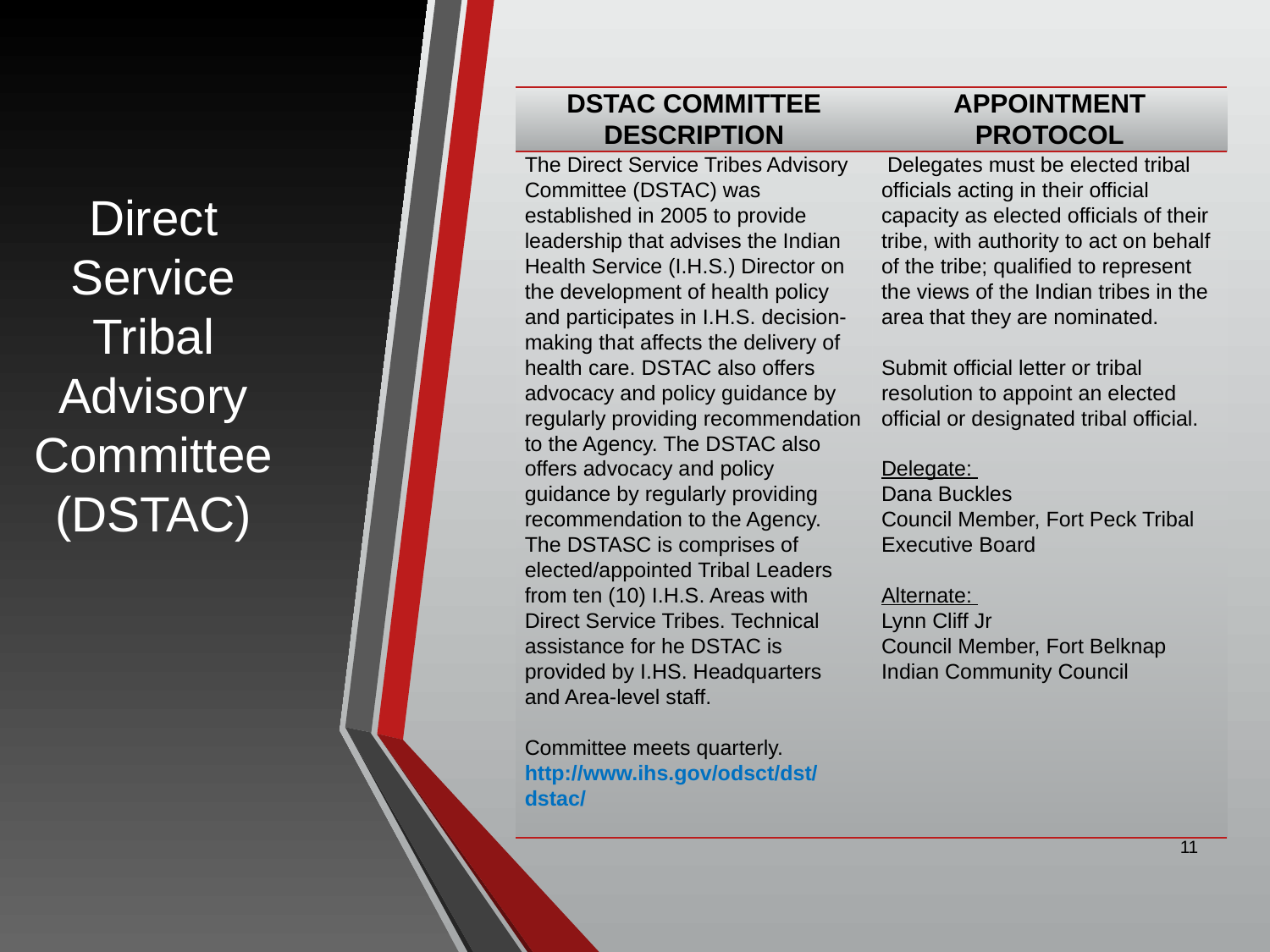

| DSTAC COMMITTEE DESCRIPTION | APPOINTMENT PROTOCOL |
| --- | --- |
| The Direct Service Tribes Advisory Committee (DSTAC) was established in 2005 to provide leadership that advises the Indian Health Service (I.H.S.) Director on the development of health policy and participates in I.H.S. decision-making that affects the delivery of health care. DSTAC also offers advocacy and policy guidance by regularly providing recommendation to the Agency. The DSTAC also offers advocacy and policy guidance by regularly providing recommendation to the Agency. The DSTASC is comprises of elected/appointed Tribal Leaders from ten (10) I.H.S. Areas with Direct Service Tribes. Technical assistance for he DSTAC is provided by I.HS. Headquarters and Area-level staff. Committee meets quarterly. http://www.ihs.gov/odsct/dst/dstac/ | Delegates must be elected tribal officials acting in their official capacity as elected officials of their tribe, with authority to act on behalf of the tribe; qualified to represent the views of the Indian tribes in the area that they are nominated.   Submit official letter or tribal resolution to appoint an elected official or designated tribal official.   Delegate: Dana Buckles Council Member, Fort Peck Tribal Executive Board   Alternate: Lynn Cliff Jr Council Member, Fort Belknap Indian Community Council |
Direct Service Tribal Advisory Committee (DSTAC)
11